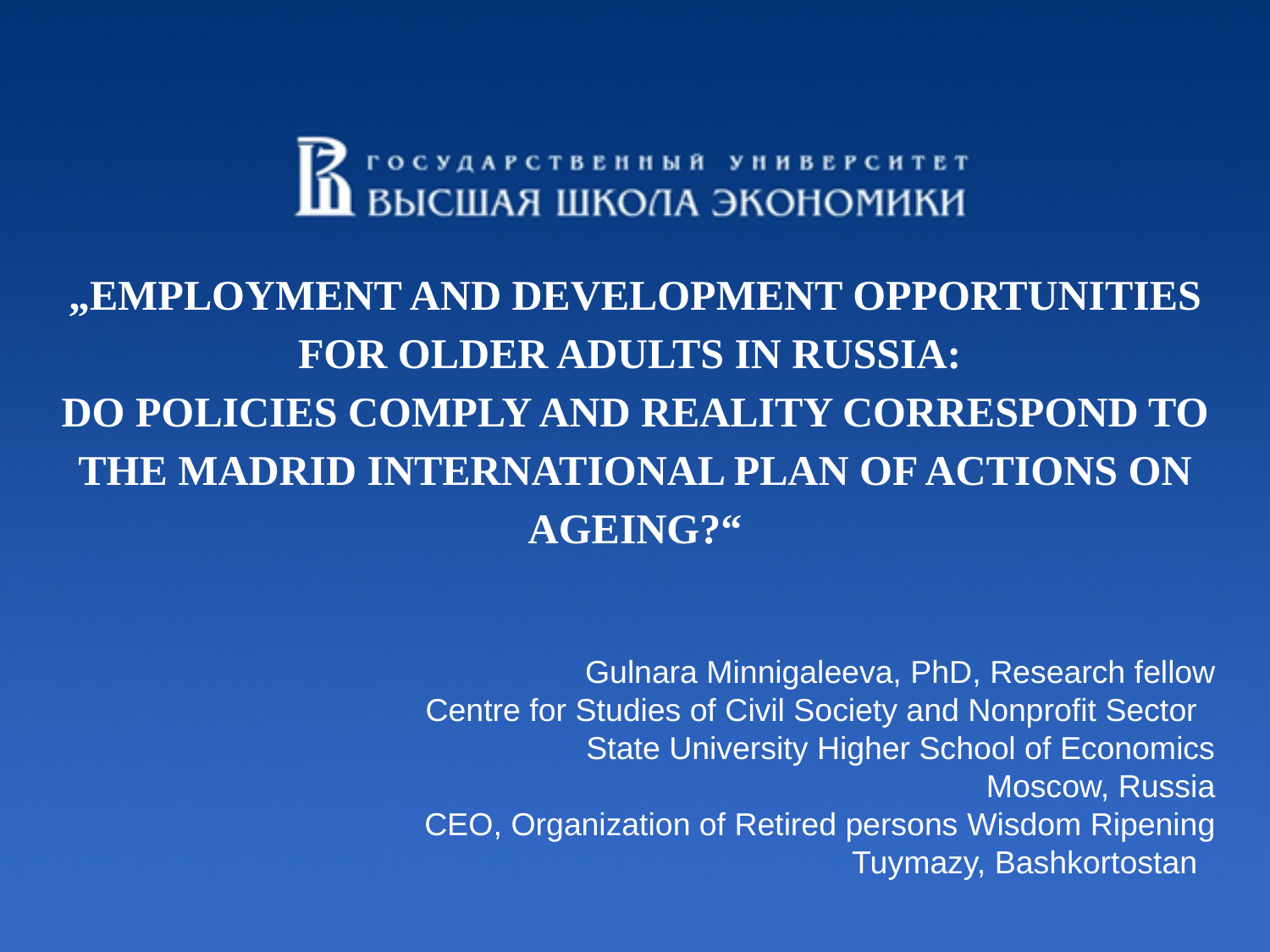

„EMPLOYMENT AND DEVELOPMENT OPPORTUNITIES FOR OLDER ADULTS IN RUSSIA:
DO POLICIES COMPLY AND REALITY CORRESPOND TO THE MADRID INTERNATIONAL PLAN OF ACTIONS ON AGEING?“

Gulnara Minnigaleeva, PhD, Research fellow
Centre for Studies of Civil Society and Nonprofit Sector
State University Higher School of Economics
Moscow, Russia
CEO, Organization of Retired persons Wisdom Ripening
Tuymazy, Bashkortostan